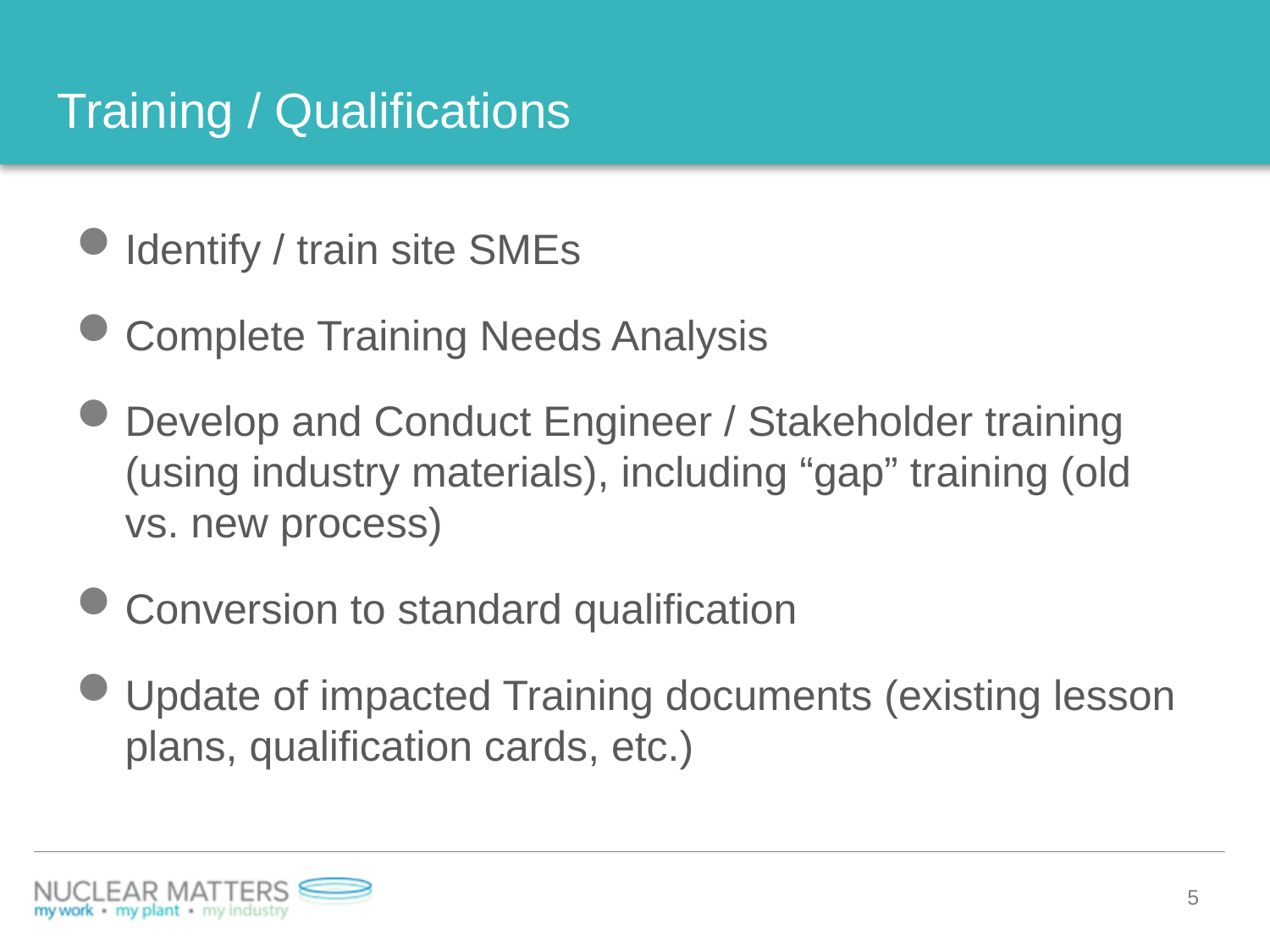

# Training / Qualifications
Identify / train site SMEs
Complete Training Needs Analysis
Develop and Conduct Engineer / Stakeholder training (using industry materials), including “gap” training (old vs. new process)
Conversion to standard qualification
Update of impacted Training documents (existing lesson plans, qualification cards, etc.)